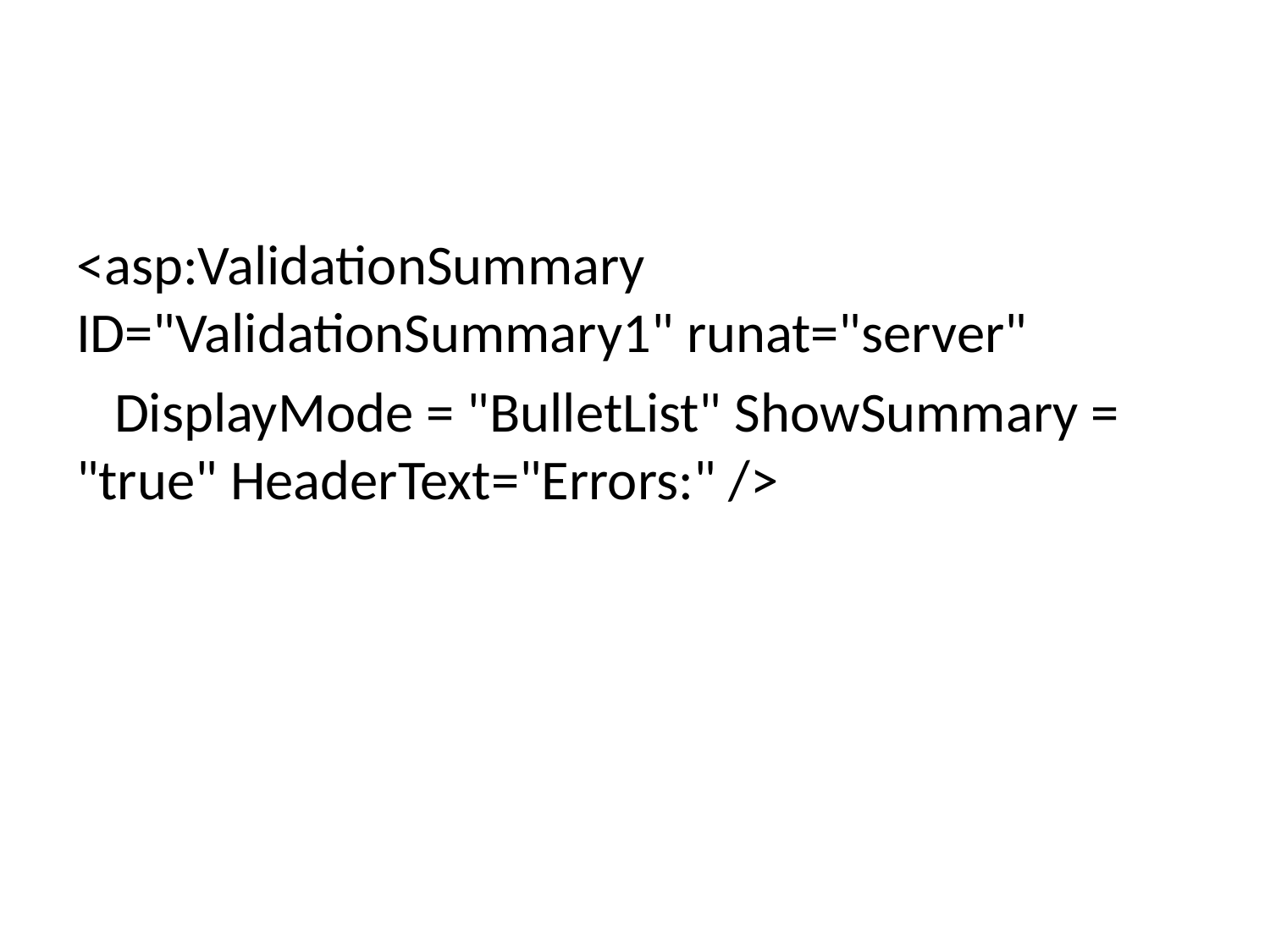

#
<asp:ValidationSummary ID="ValidationSummary1" runat="server"
   DisplayMode = "BulletList" ShowSummary = "true" HeaderText="Errors:" />